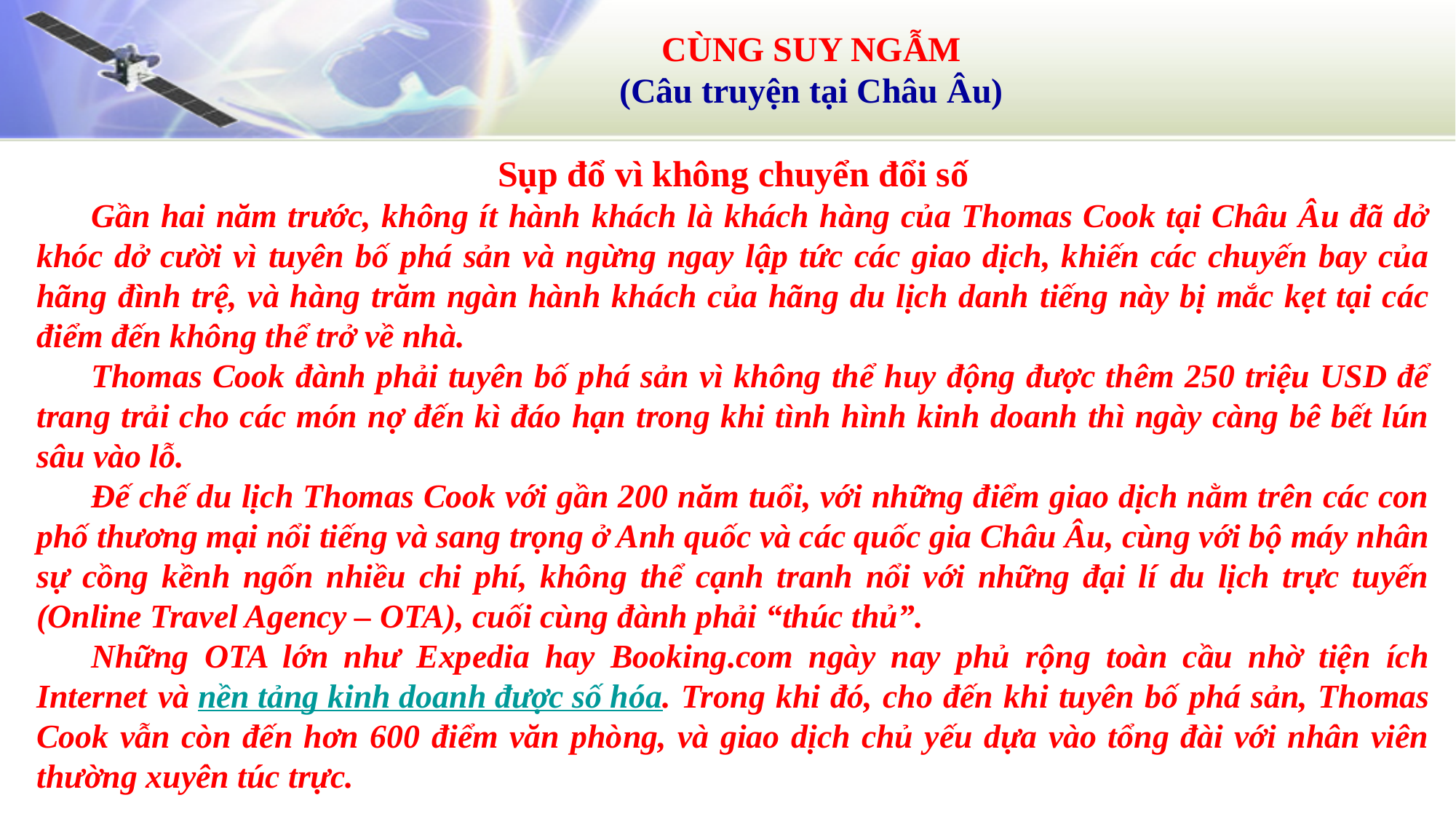

CÙNG SUY NGẪM
(Câu truyện tại Châu Âu)
Sụp đổ vì không chuyển đổi số
Gần hai năm trước, không ít hành khách là khách hàng của Thomas Cook tại Châu Âu đã dở khóc dở cười vì tuyên bố phá sản và ngừng ngay lập tức các giao dịch, khiến các chuyến bay của hãng đình trệ, và hàng trăm ngàn hành khách của hãng du lịch danh tiếng này bị mắc kẹt tại các điểm đến không thể trở về nhà.
Thomas Cook đành phải tuyên bố phá sản vì không thể huy động được thêm 250 triệu USD để trang trải cho các món nợ đến kì đáo hạn trong khi tình hình kinh doanh thì ngày càng bê bết lún sâu vào lỗ.
Đế chế du lịch Thomas Cook với gần 200 năm tuổi, với những điểm giao dịch nằm trên các con phố thương mại nổi tiếng và sang trọng ở Anh quốc và các quốc gia Châu Âu, cùng với bộ máy nhân sự cồng kềnh ngốn nhiều chi phí, không thể cạnh tranh nổi với những đại lí du lịch trực tuyến (Online Travel Agency – OTA), cuối cùng đành phải “thúc thủ”.
Những OTA lớn như Expedia hay Booking.com ngày nay phủ rộng toàn cầu nhờ tiện ích Internet và nền tảng kinh doanh được số hóa. Trong khi đó, cho đến khi tuyên bố phá sản, Thomas Cook vẫn còn đến hơn 600 điểm văn phòng, và giao dịch chủ yếu dựa vào tổng đài với nhân viên thường xuyên túc trực.